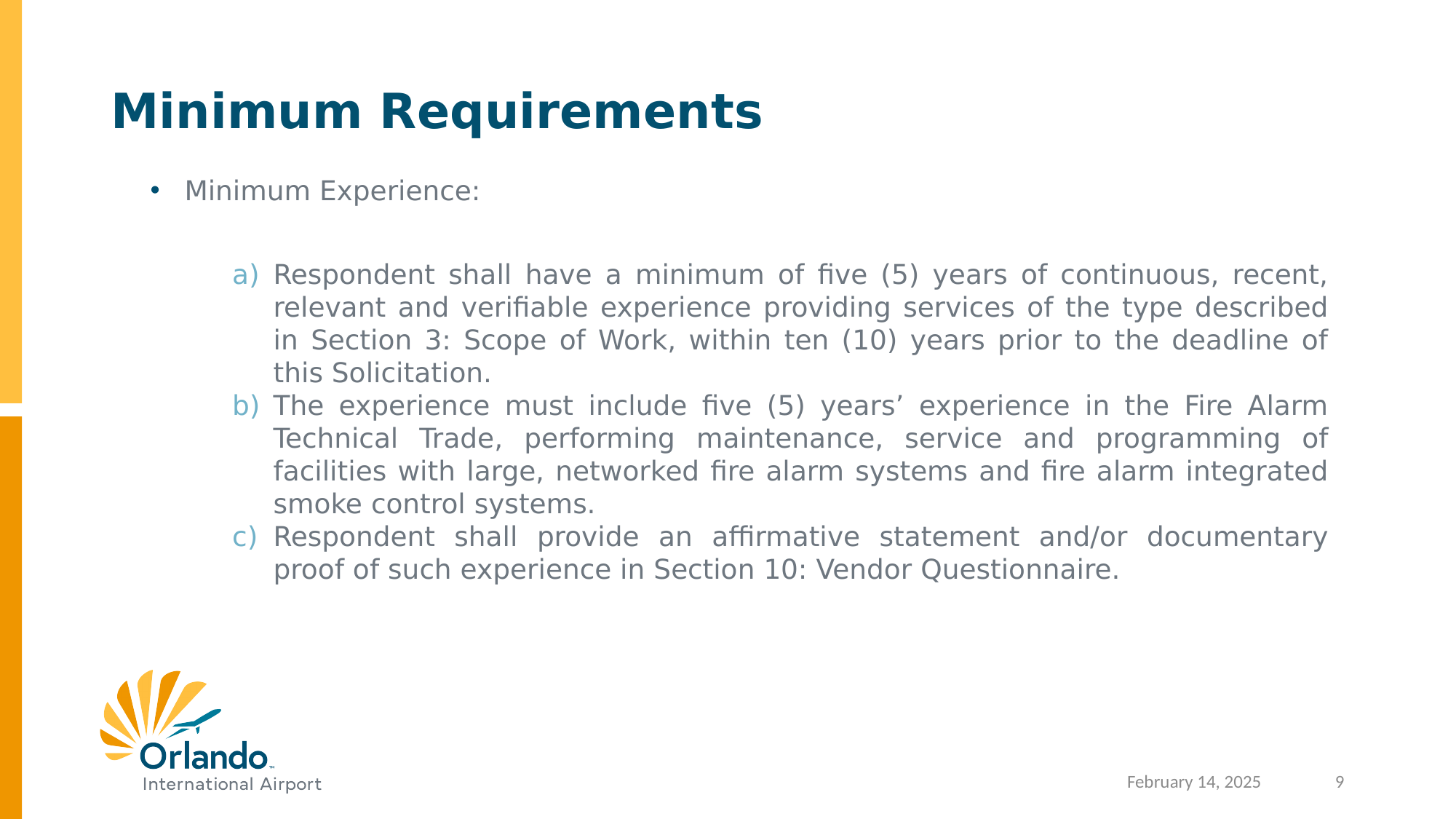

# Minimum Requirements
Minimum Experience:

Respondent shall have a minimum of five (5) years of continuous, recent, relevant and verifiable experience providing services of the type described in Section 3: Scope of Work, within ten (10) years prior to the deadline of this Solicitation.
The experience must include five (5) years’ experience in the Fire Alarm Technical Trade, performing maintenance, service and programming of facilities with large, networked fire alarm systems and fire alarm integrated smoke control systems.
Respondent shall provide an affirmative statement and/or documentary proof of such experience in Section 10: Vendor Questionnaire.
9
February 14, 2025